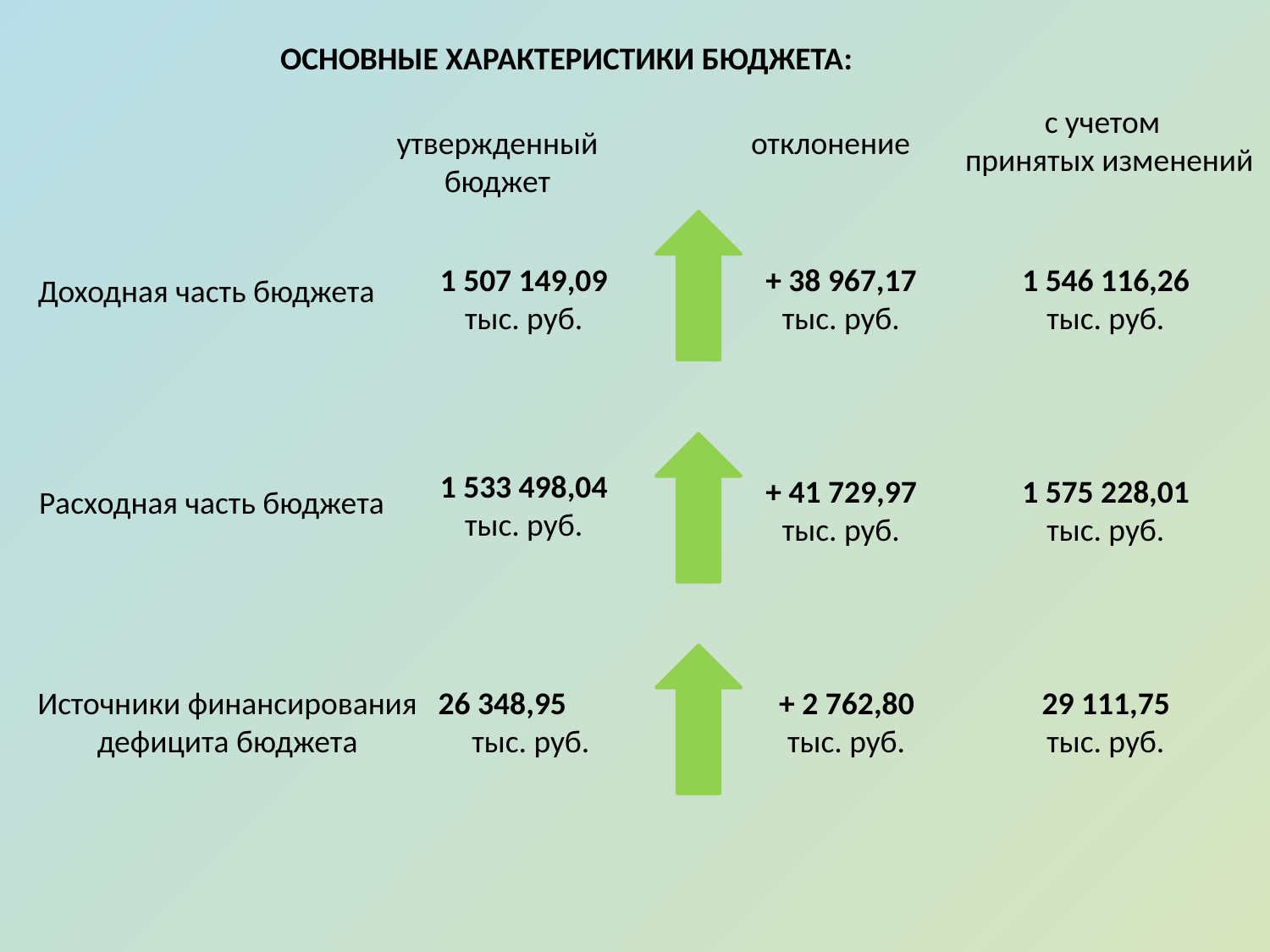

ОСНОВНЫЕ ХАРАКТЕРИСТИКИ БЮДЖЕТА:
с учетом
 принятых изменений
утвержденный бюджет
отклонение

1 507 149,09
тыс. руб.
+ 38 967,17 тыс. руб.
1 546 116,26
тыс. руб.
Доходная часть бюджета

1 533 498,04
тыс. руб.
+ 41 729,97 тыс. руб.
1 575 228,01
тыс. руб.
Расходная часть бюджета

Источники финансирования дефицита бюджета
26 348,95         тыс. руб.
+ 2 762,80
тыс. руб.
29 111,75 тыс. руб.